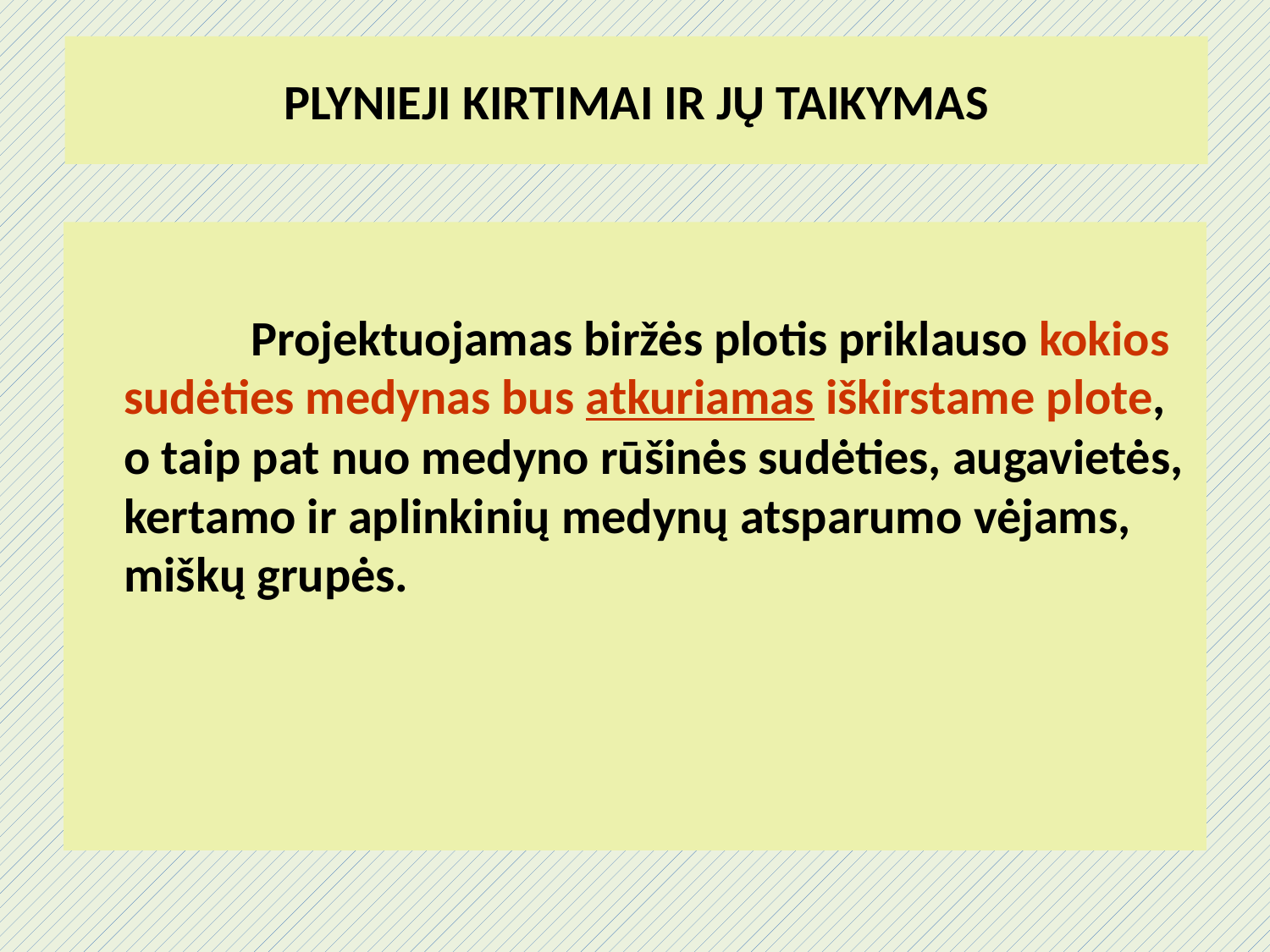

# PLYNIEJI KIRTIMAI IR JŲ TAIKYMAS

		Projektuojamas biržės plotis priklauso kokios sudėties medynas bus atkuriamas iškirstame plote, o taip pat nuo medyno rūšinės sudėties, augavietės, kertamo ir aplinkinių medynų atsparumo vėjams, miškų grupės.